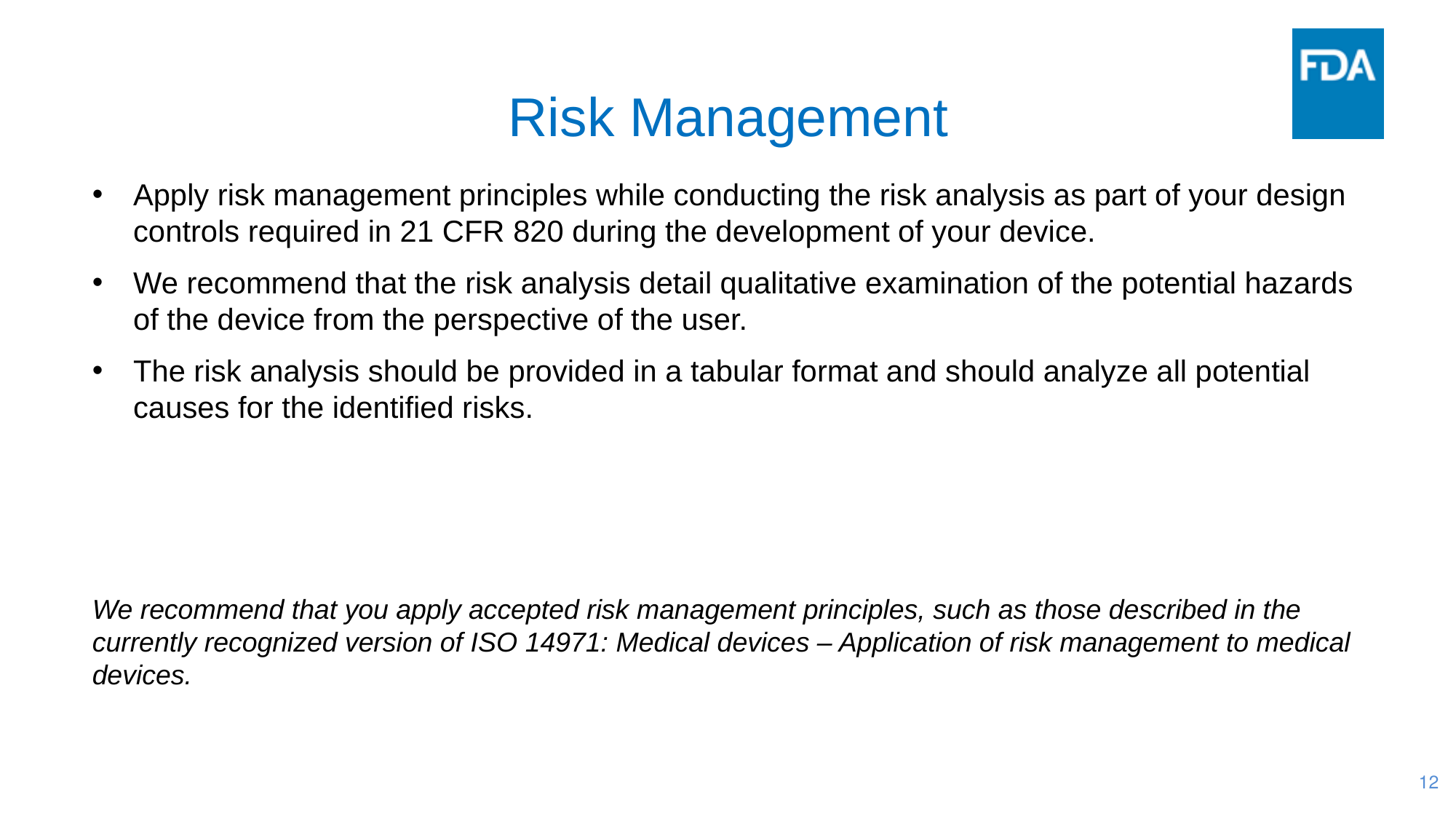

# Risk Management
Apply risk management principles while conducting the risk analysis as part of your design controls required in 21 CFR 820 during the development of your device.
We recommend that the risk analysis detail qualitative examination of the potential hazards of the device from the perspective of the user.
The risk analysis should be provided in a tabular format and should analyze all potential causes for the identified risks.

We recommend that you apply accepted risk management principles, such as those described in the currently recognized version of ISO 14971: Medical devices – Application of risk management to medical devices.